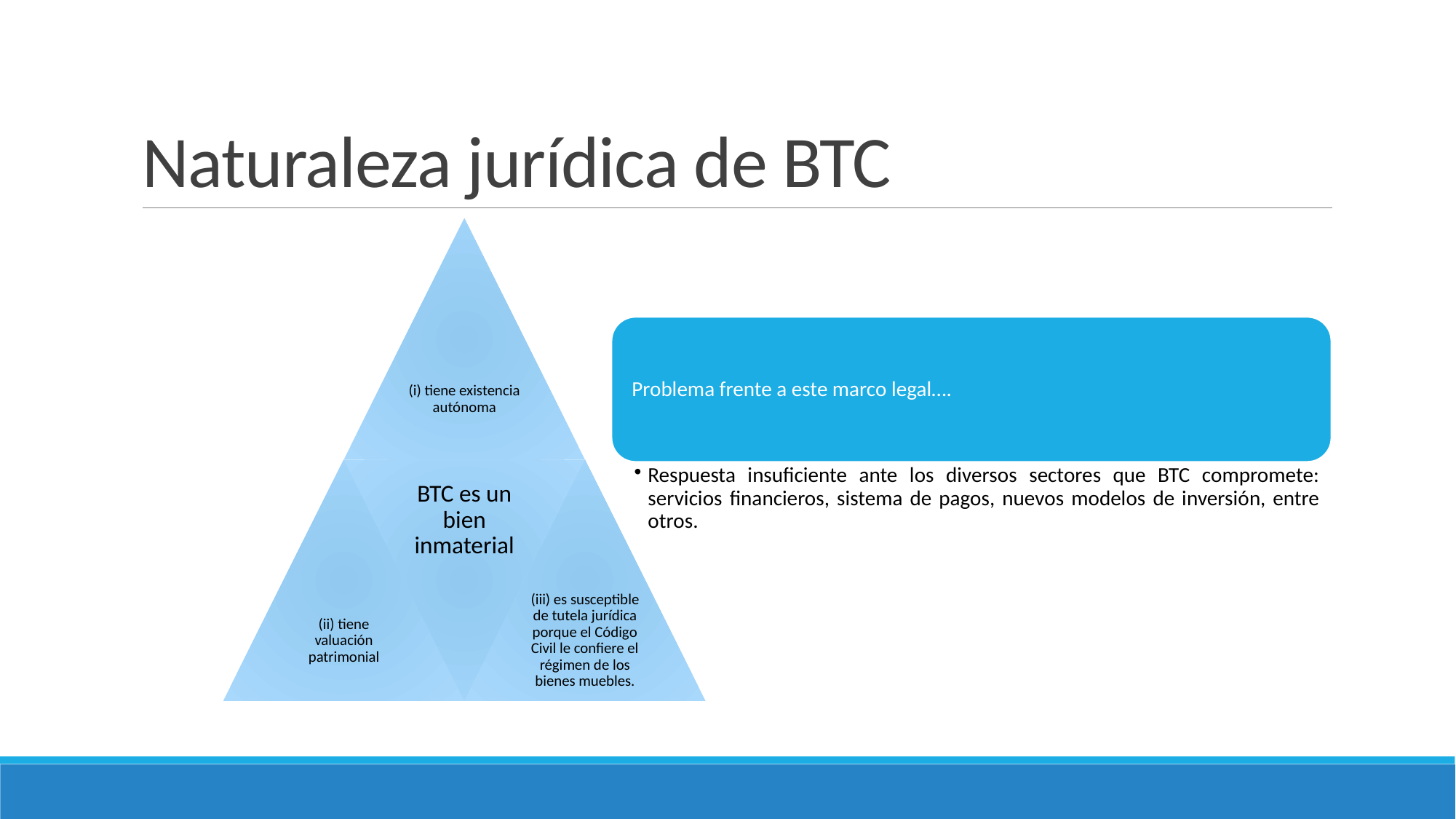

# Naturaleza jurídica de BTC
(i) tiene existencia autónoma
(ii) tiene valuación patrimonial
BTC es un bien inmaterial
(iii) es susceptible de tutela jurídica porque el Código Civil le confiere el régimen de los bienes muebles.
Problema frente a este marco legal….
Respuesta insuficiente ante los diversos sectores que BTC compromete: servicios financieros, sistema de pagos, nuevos modelos de inversión, entre otros.